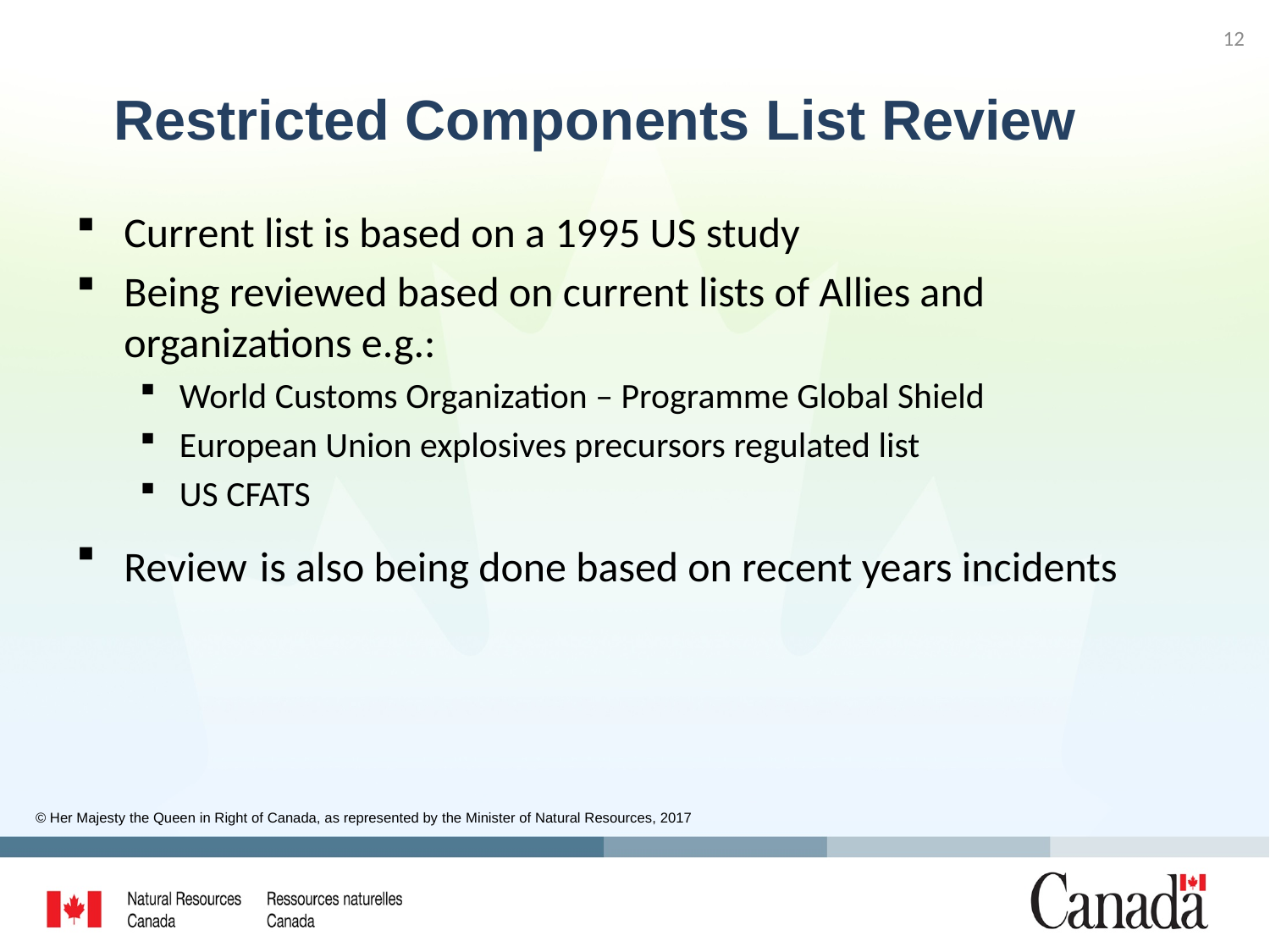

12
# Restricted Components List Review
Current list is based on a 1995 US study
Being reviewed based on current lists of Allies and organizations e.g.:
World Customs Organization – Programme Global Shield
European Union explosives precursors regulated list
US CFATS
Review is also being done based on recent years incidents